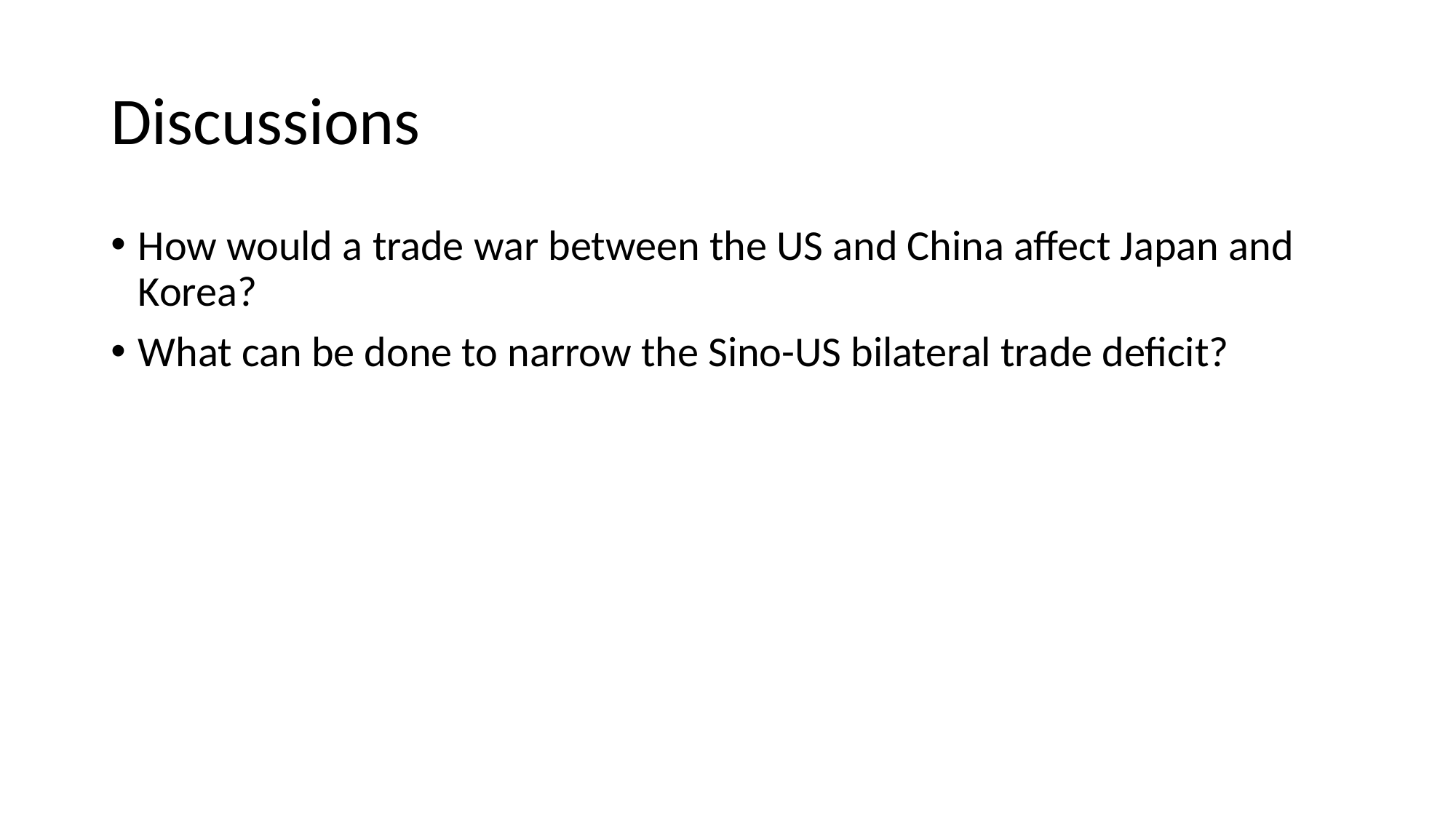

# Discussions
How would a trade war between the US and China affect Japan and Korea?
What can be done to narrow the Sino-US bilateral trade deficit?